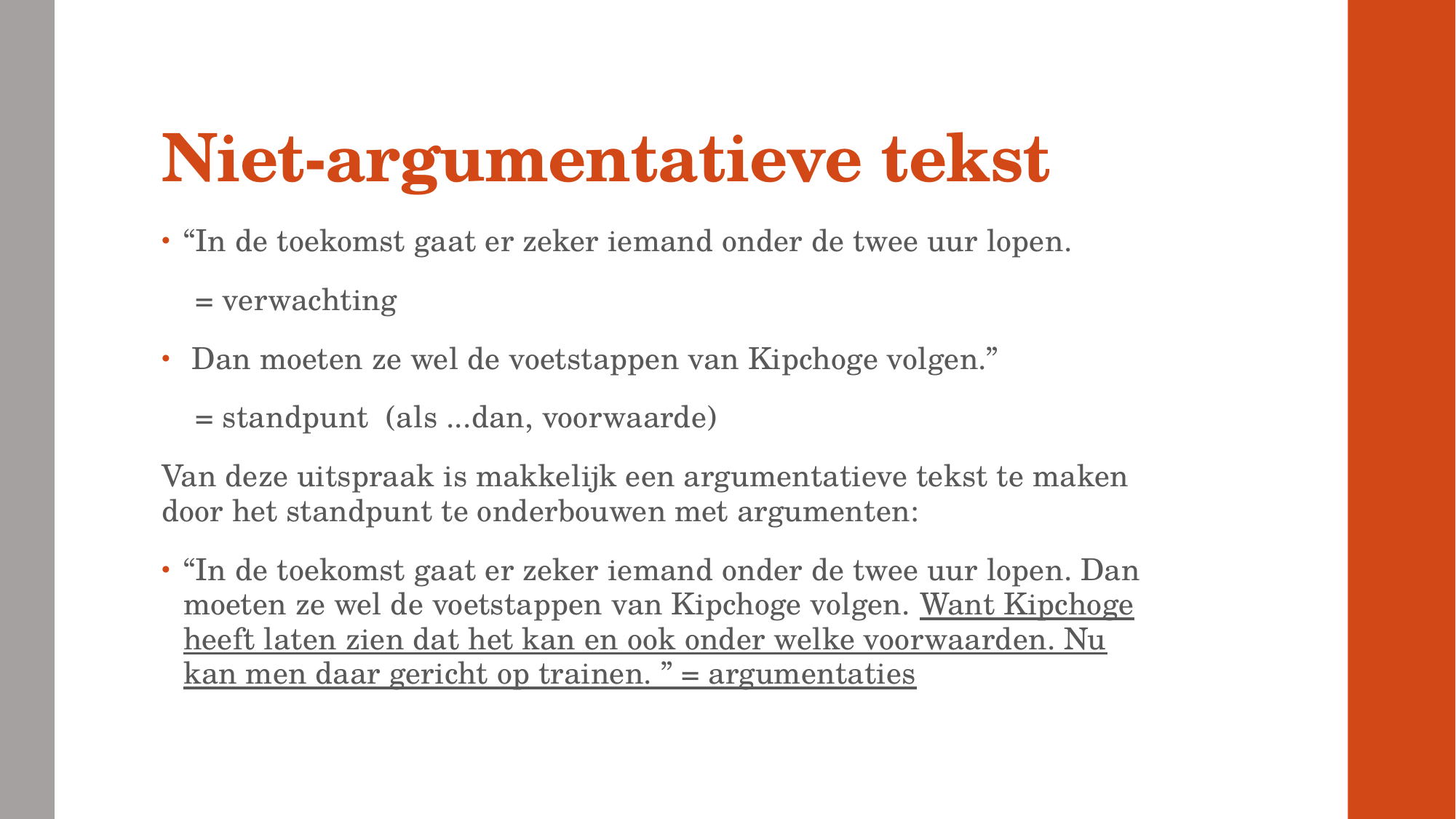

# Niet-argumentatieve tekst
“In de toekomst gaat er zeker iemand onder de twee uur lopen.
    = verwachting
 Dan moeten ze wel de voetstappen van Kipchoge volgen.”
    = standpunt  (als ...dan, voorwaarde)
Van deze uitspraak is makkelijk een argumentatieve tekst te maken door het standpunt te onderbouwen met argumenten:
“In de toekomst gaat er zeker iemand onder de twee uur lopen. Dan moeten ze wel de voetstappen van Kipchoge volgen. Want Kipchoge heeft laten zien dat het kan en ook onder welke voorwaarden. Nu kan men daar gericht op trainen. ” = argumentaties